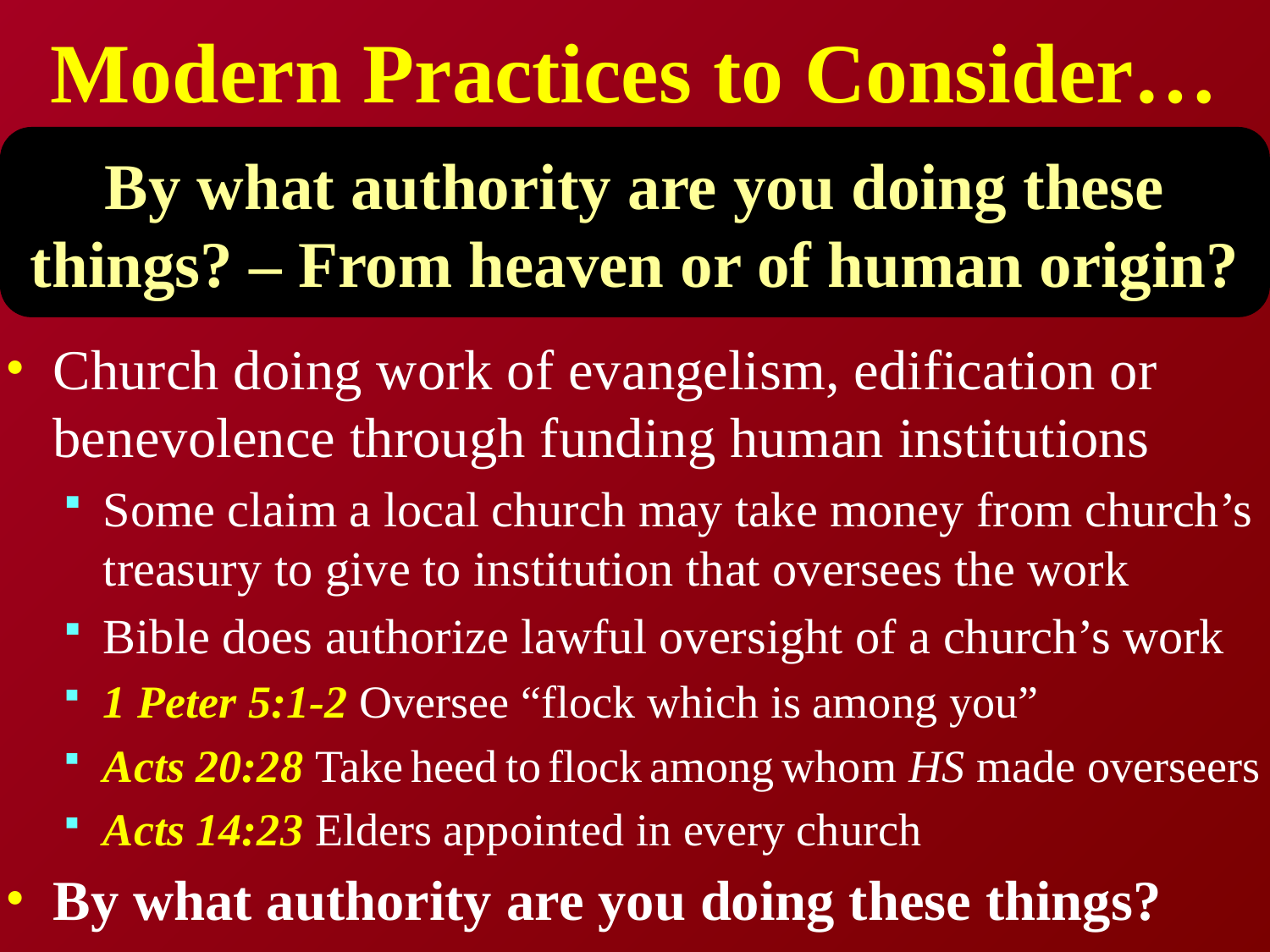

# Modern Practices to Consider…
By what authority are you doing these things? – From heaven or of human origin?
Church doing work of evangelism, edification or benevolence through funding human institutions
Some claim a local church may take money from church’s treasury to give to institution that oversees the work
Bible does authorize lawful oversight of a church’s work
1 Peter 5:1-2 Oversee “flock which is among you”
Acts 20:28 Take heed to flock among whom HS made overseers
Acts 14:23 Elders appointed in every church
By what authority are you doing these things?